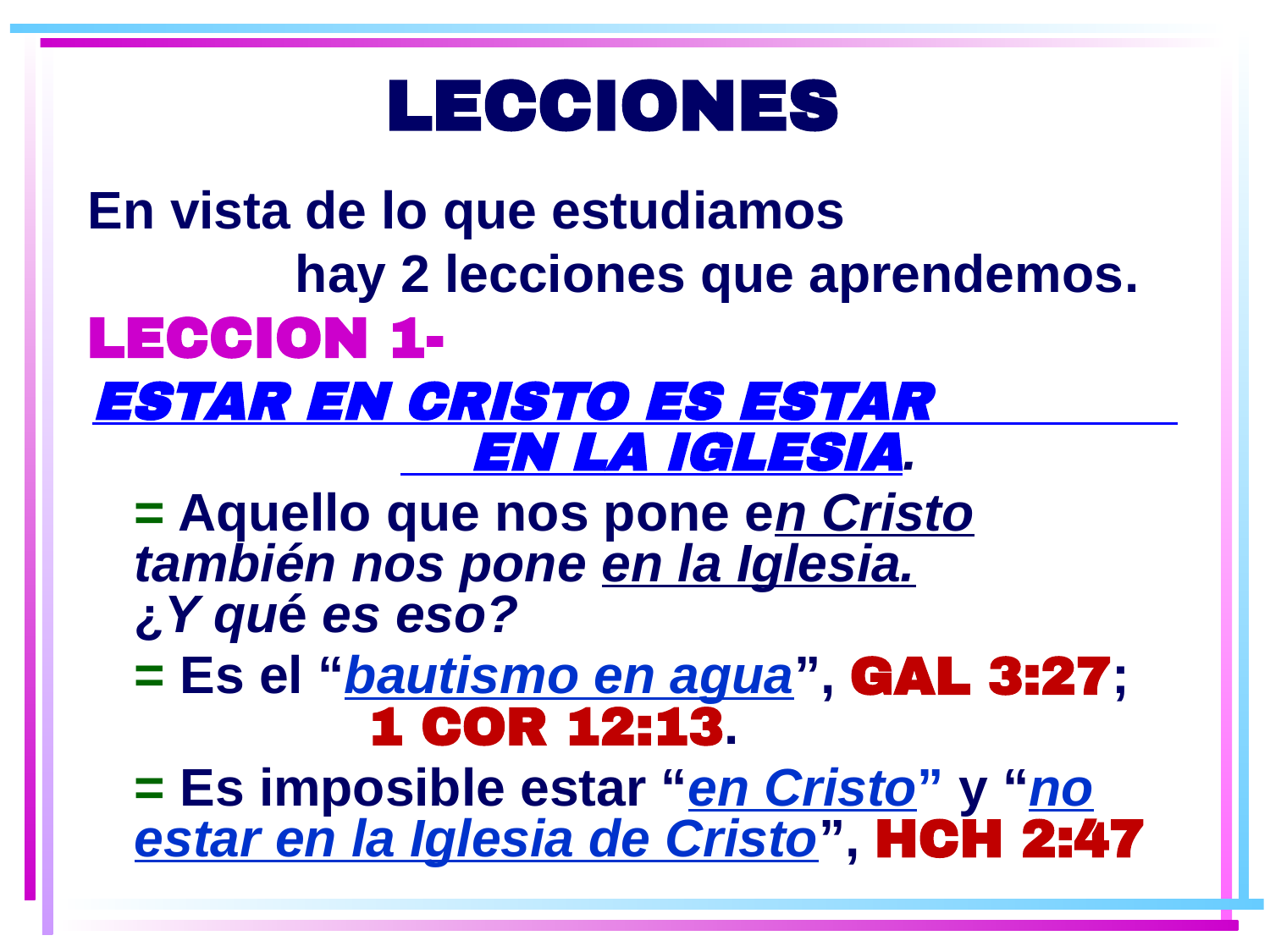

LECCIONES
En vista de lo que estudiamos                                hay 2 lecciones que aprendemos.
LECCION 1-
ESTAR EN CRISTO ES ESTAR                   EN LA IGLESIA.
	= Aquello que nos pone en Cristo también nos pone en la Iglesia.                ¿Y qué es eso?
	= Es el “bautismo en agua”, GAL 3:27;                    1 COR 12:13.
	= Es imposible estar “en Cristo” y “no estar en la Iglesia de Cristo”, HCH 2:47